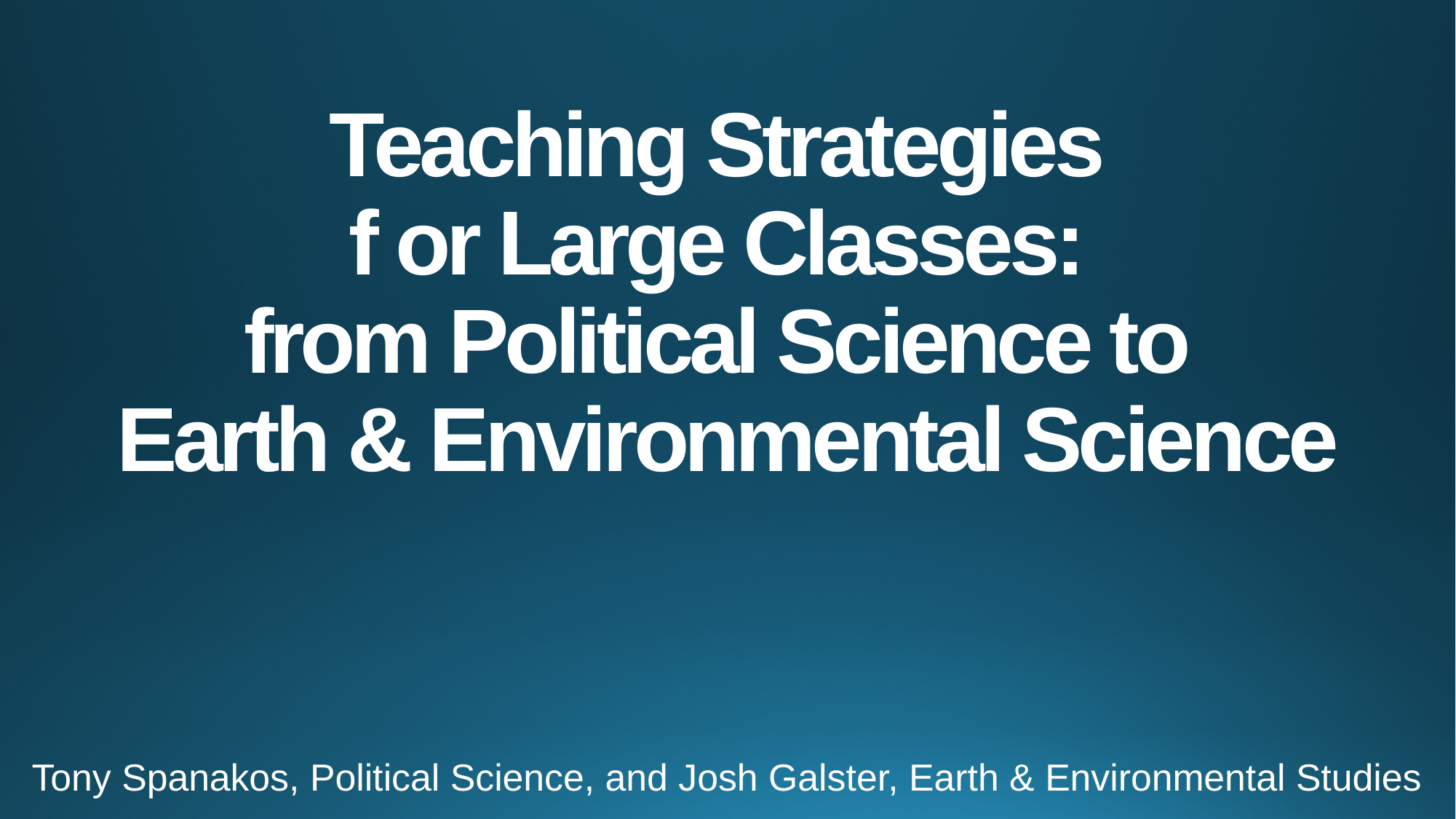

# Teaching Strategies f or Large Classes: from Political Science to Earth & Environmental Science
Tony Spanakos, Political Science, and Josh Galster, Earth & Environmental Studies